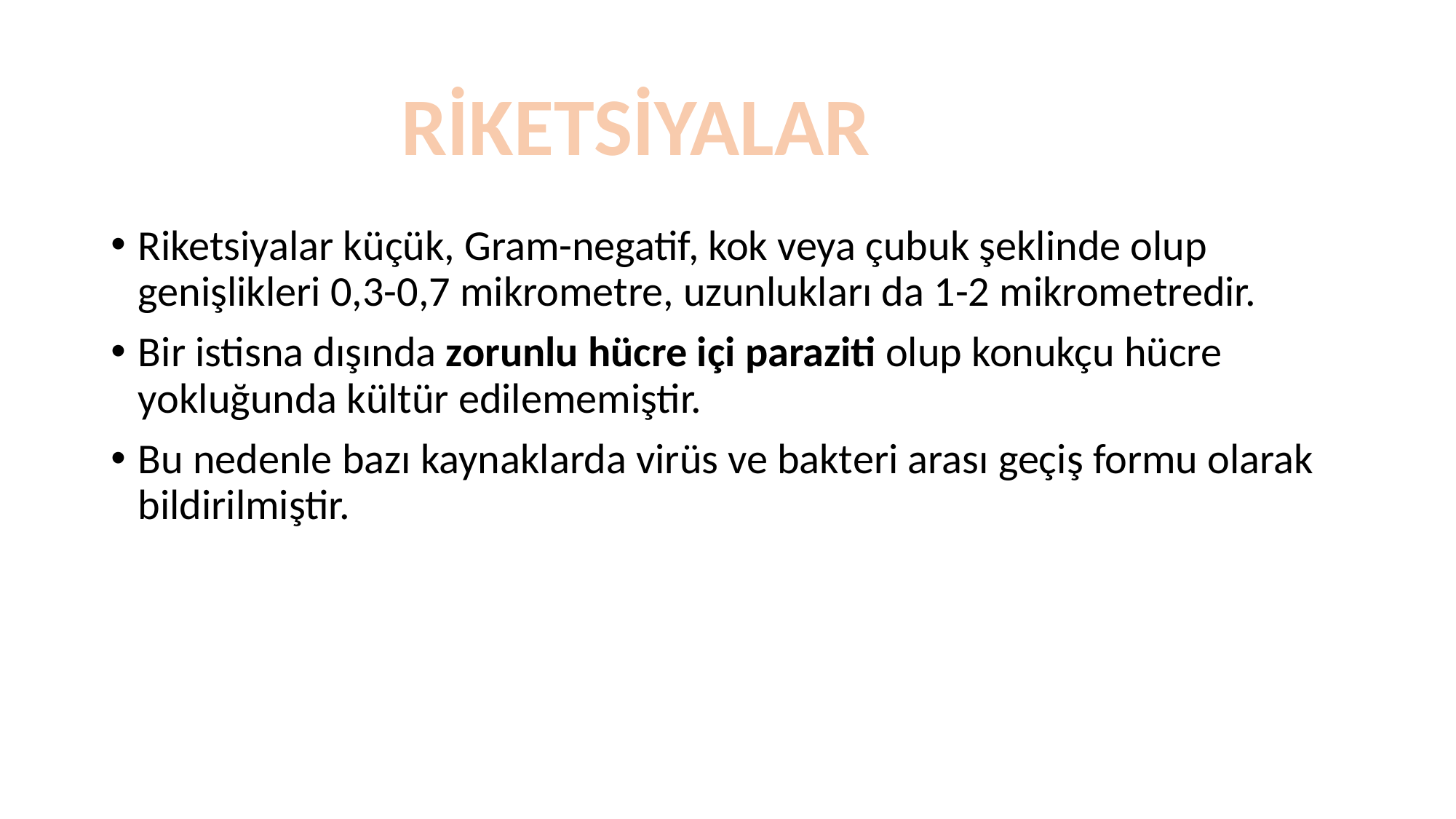

RİKETSİYALAR
Riketsiyalar küçük, Gram-negatif, kok veya çubuk şeklinde olup genişlikleri 0,3-0,7 mikrometre, uzunlukları da 1-2 mikrometredir.
Bir istisna dışında zorunlu hücre içi paraziti olup konukçu hücre yokluğunda kültür edilememiştir.
Bu nedenle bazı kaynaklarda virüs ve bakteri arası geçiş formu olarak bildirilmiştir.